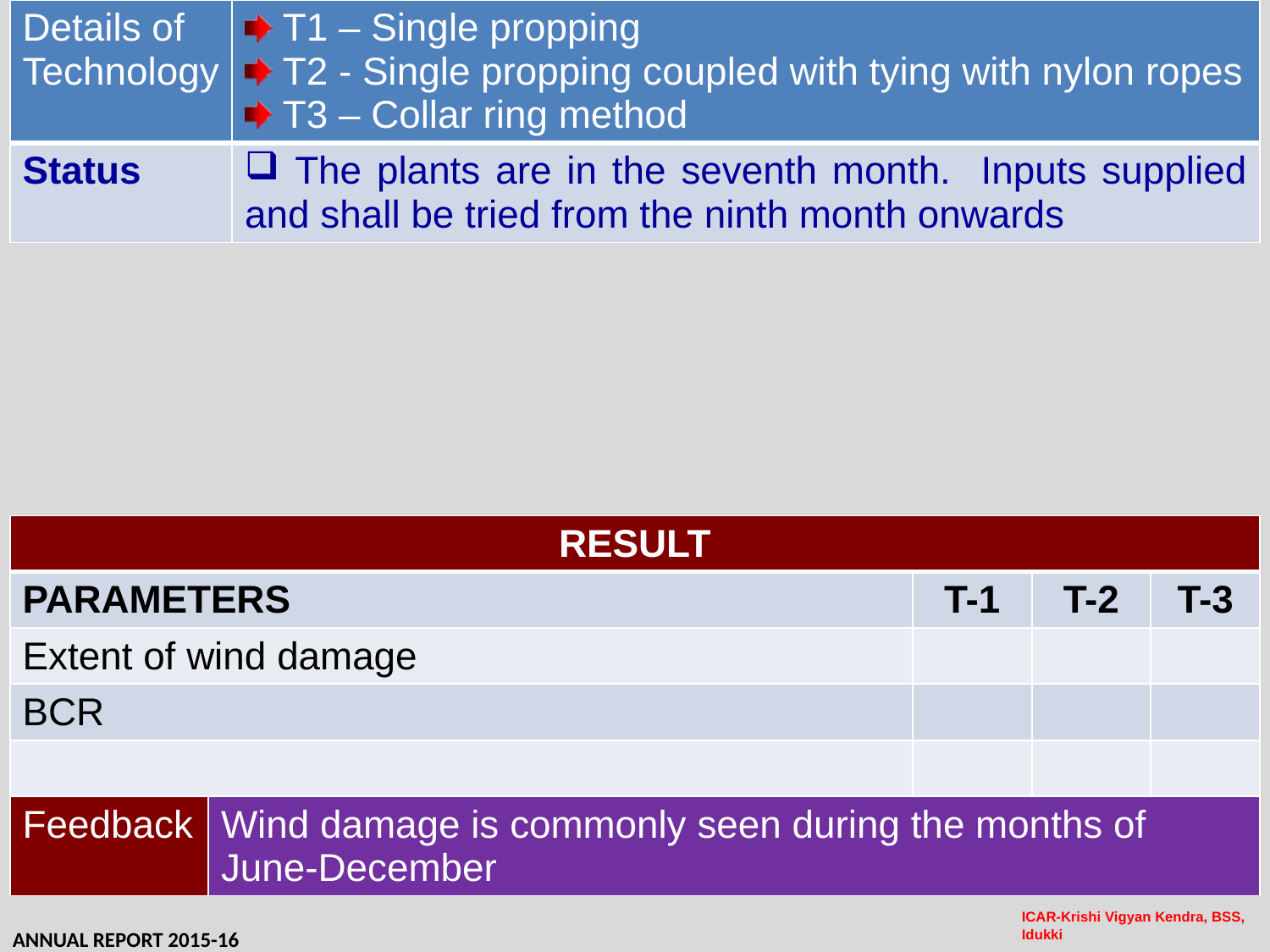

ANNUAL REPORT 2014-15
| Details of Technology | T1 – Single propping T2 - Single propping coupled with tying with nylon ropes T3 – Collar ring method |
| --- | --- |
| Status | The plants are in the seventh month. Inputs supplied and shall be tried from the ninth month onwards |
| RESULT |  |  |  |  |
| --- | --- | --- | --- | --- |
| PARAMETERS |  | T-1 | T-2 | T-3 |
| Extent of wind damage |  |  |  |  |
| BCR |  |  |  |  |
|  |  |  |  |  |
| Feedback | Wind damage is commonly seen during the months of June-December |  |  |  |
ANNUAL REPORT 2015-16
ICAR-Krishi Vigyan Kendra, BSS, Idukki